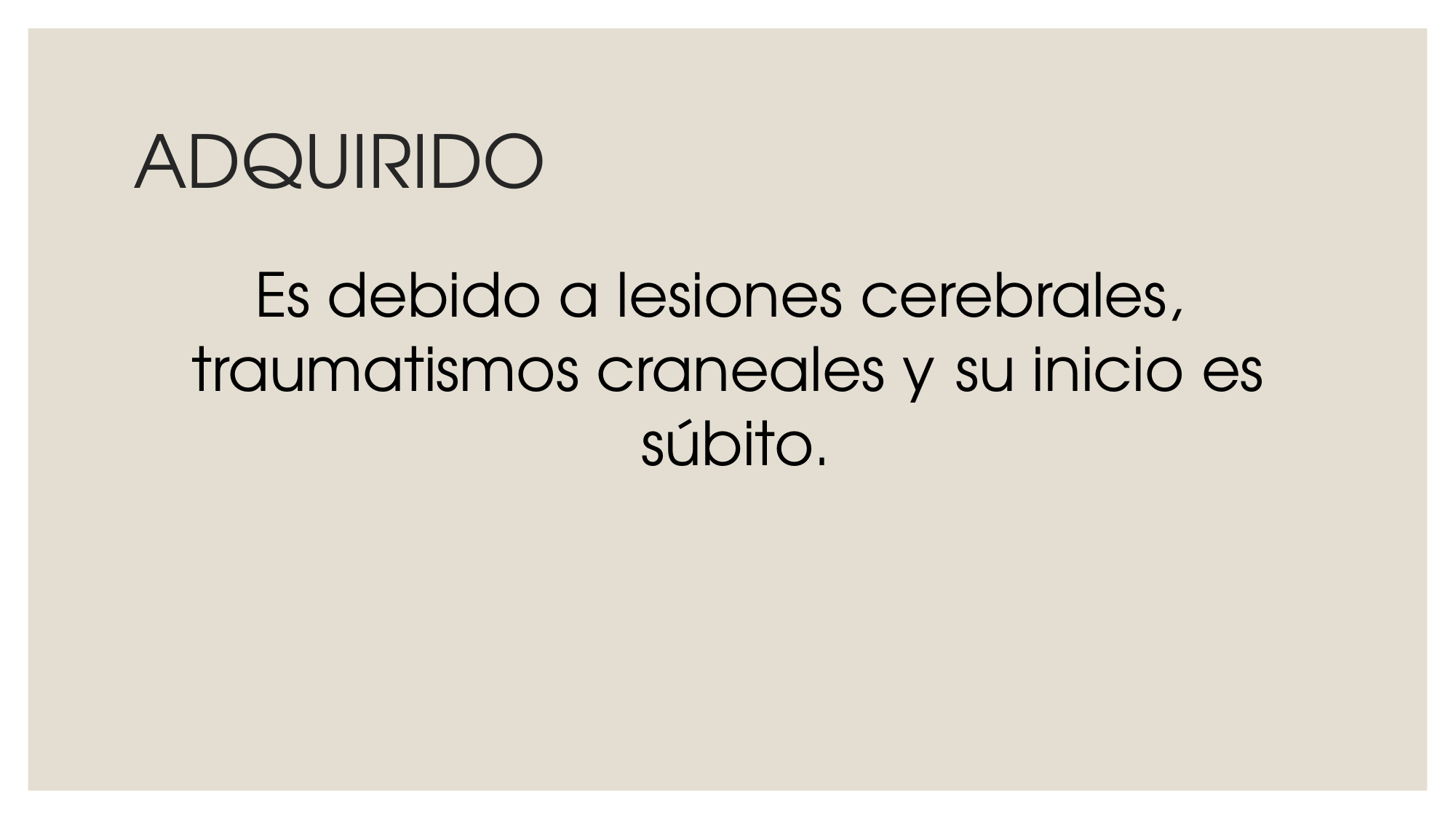

ADQUIRIDO
Es debido a lesiones cerebrales,  traumatismos craneales y	su inicio es  súbito.